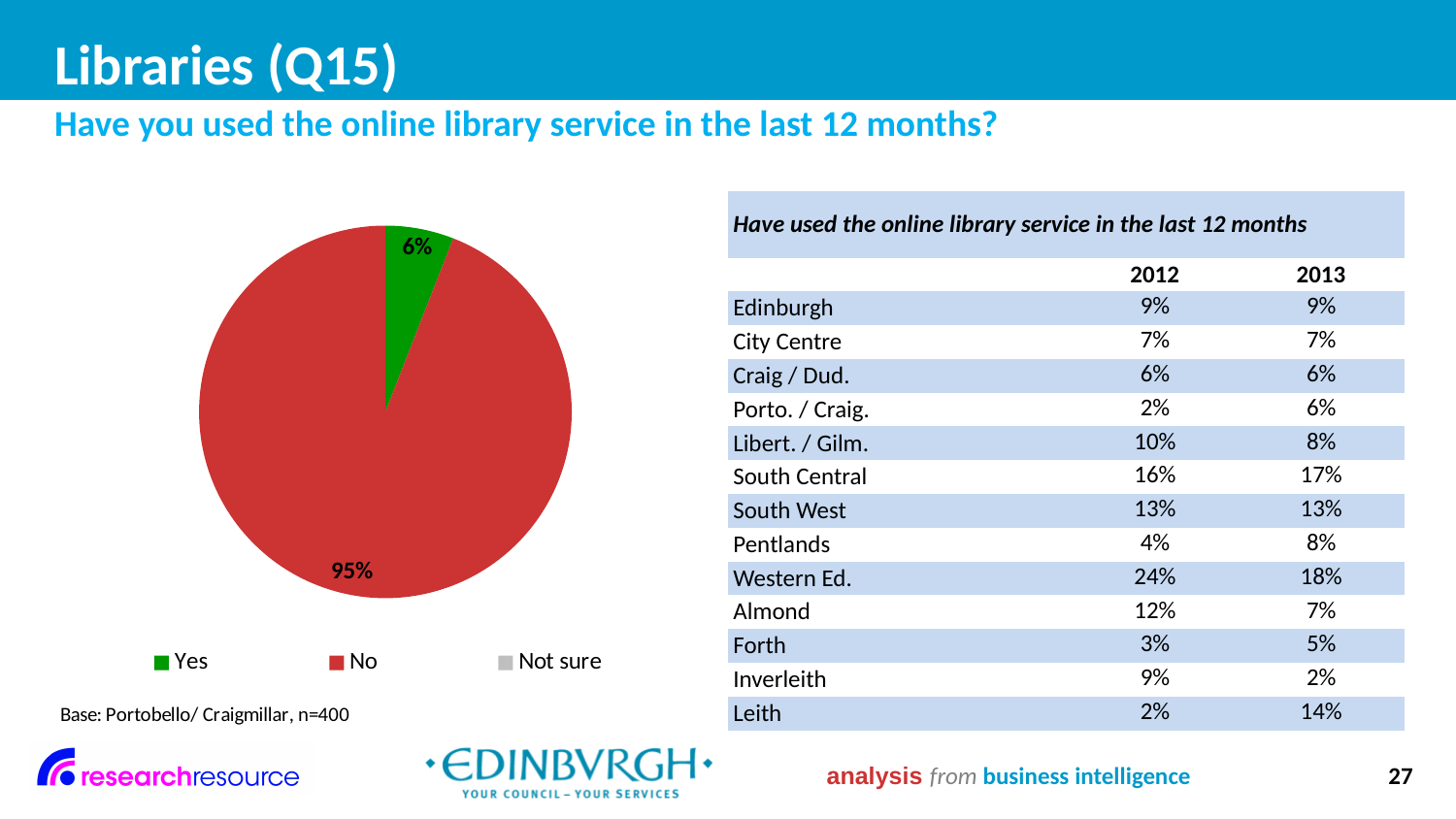

# Libraries (Q15)
Have you used the online library service in the last 12 months?

### Chart

| Category |  |
|---|---|
| Yes | 0.060000000000000026 |
| No | 0.9500000000000003 |
| Not sure | 0.0 |
| Have used the online library service in the last 12 months |  |  |
| --- | --- | --- |
|  | 2012 | 2013 |
| Edinburgh | 9% | 9% |
| City Centre | 7% | 7% |
| Craig / Dud. | 6% | 6% |
| Porto. / Craig. | 2% | 6% |
| Libert. / Gilm. | 10% | 8% |
| South Central | 16% | 17% |
| South West | 13% | 13% |
| Pentlands | 4% | 8% |
| Western Ed. | 24% | 18% |
| Almond | 12% | 7% |
| Forth | 3% | 5% |
| Inverleith | 9% | 2% |
| Leith | 2% | 14% |
analysis from business intelligence
27